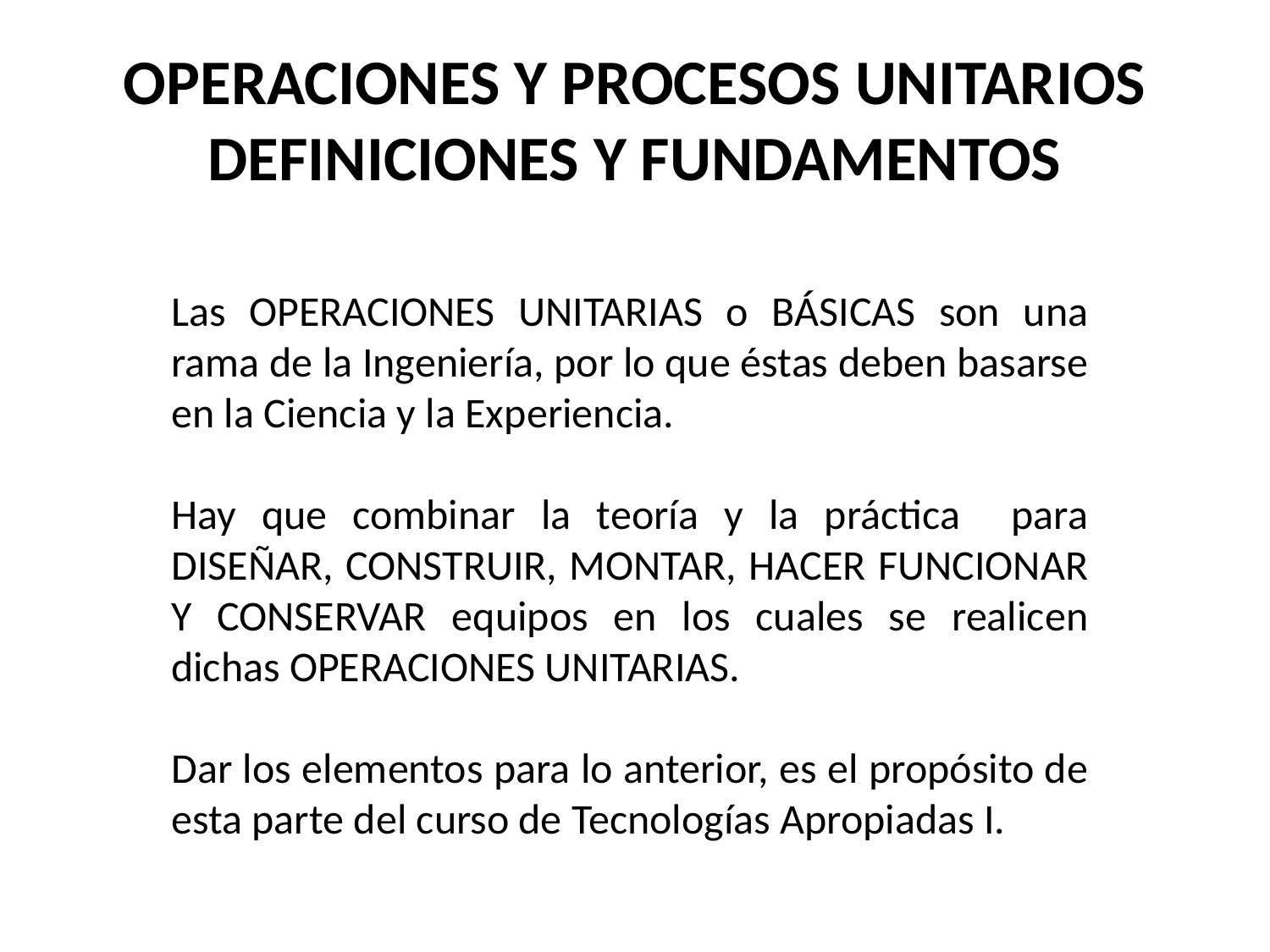

# OPERACIONES Y PROCESOS UNITARIOS DEFINICIONES Y FUNDAMENTOS
Las OPERACIONES UNITARIAS o BÁSICAS son una rama de la Ingeniería, por lo que éstas deben basarse en la Ciencia y la Experiencia.

Hay que combinar la teoría y la práctica  para DISEÑAR, CONSTRUIR, MONTAR, HACER FUNCIONAR Y CONSERVAR equipos en los cuales se realicen dichas OPERACIONES UNITARIAS.

Dar los elementos para lo anterior, es el propósito de esta parte del curso de Tecnologías Apropiadas I.